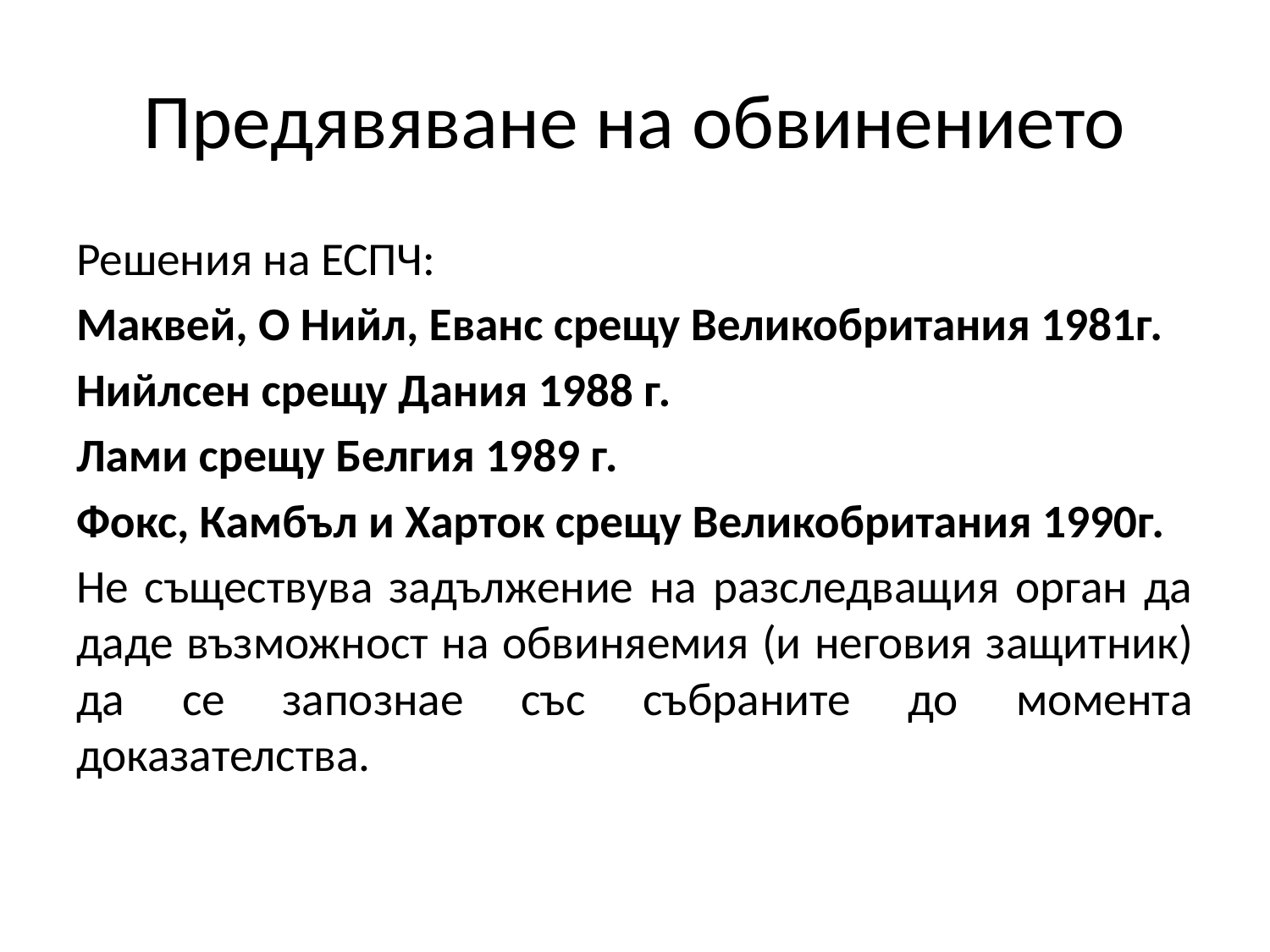

# Предявяване на обвинението
Решения на ЕСПЧ:
Маквей, О Нийл, Еванс срещу Великобритания 1981г.
Нийлсен срещу Дания 1988 г.
Лами срещу Белгия 1989 г.
Фокс, Камбъл и Харток срещу Великобритания 1990г.
Не съществува задължение на разследващия орган да даде възможност на обвиняемия (и неговия защитник) да се запознае със събраните до момента доказателства.